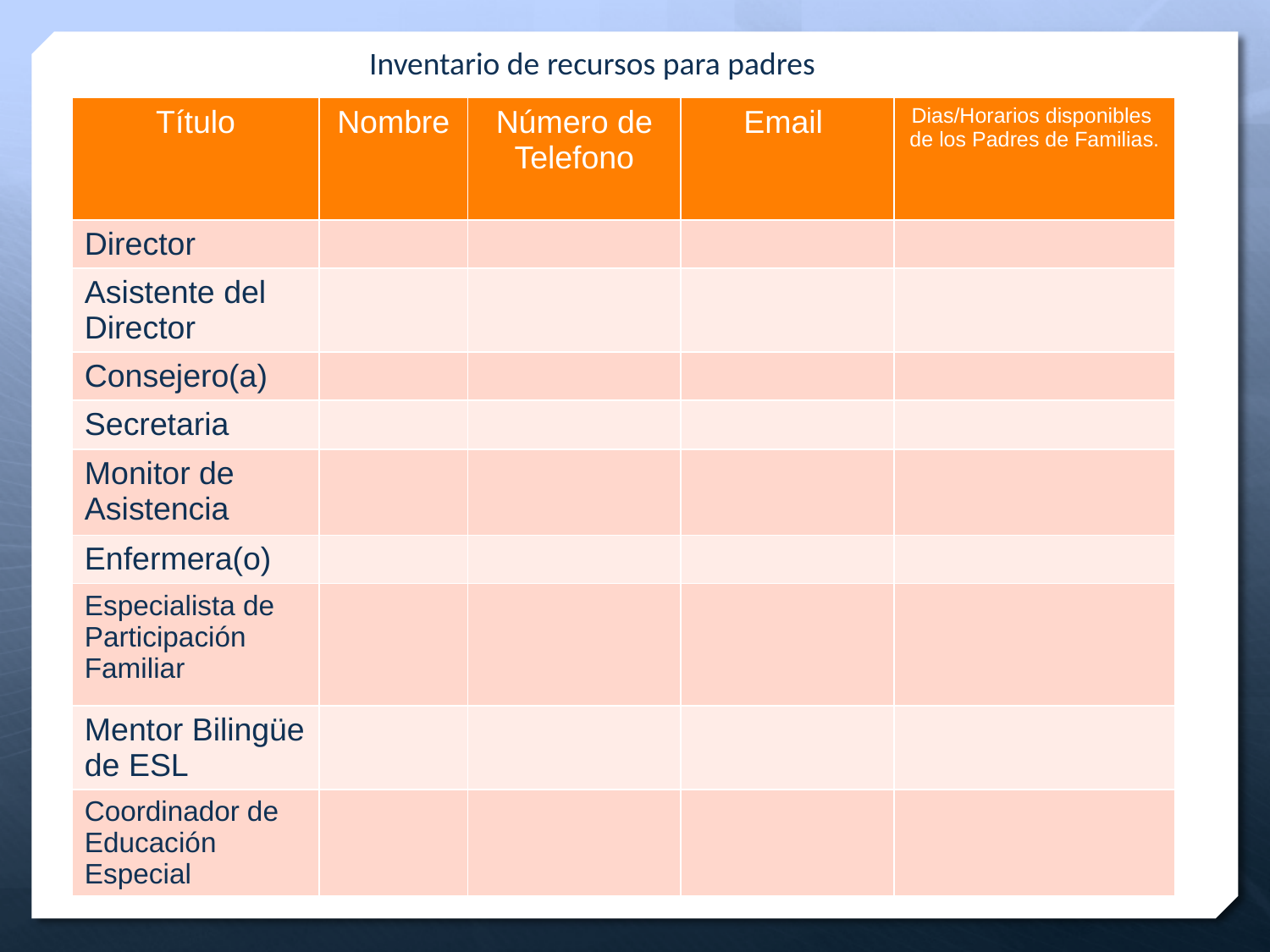

Inventario de recursos para padres
| Título​ | Nombre​ | Número de Telefono​ | Email ​ | Dias/Horarios disponibles  de los Padres de Familias. ​ |
| --- | --- | --- | --- | --- |
| Director​ | ​ | ​ | ​ | ​ |
| Asistente del Director ​ | ​ | ​ | ​ | ​ |
| Consejero(a)​ | ​ | ​ | ​ | ​ |
| Secretaria​ | ​ | ​ | ​ | ​ |
| Monitor de Asistencia ​ | ​ | ​ | ​ | ​ |
| Enfermera(o)​ | ​ | ​ | ​ | ​ |
| Especialista de Participación Familiar | ​ | ​ | ​ | ​ |
| Mentor Bilingüe de ESL | ​ | ​ | ​ | ​ |
| Coordinador de Educación Especial​ | ​ | ​ | ​ | ​ |